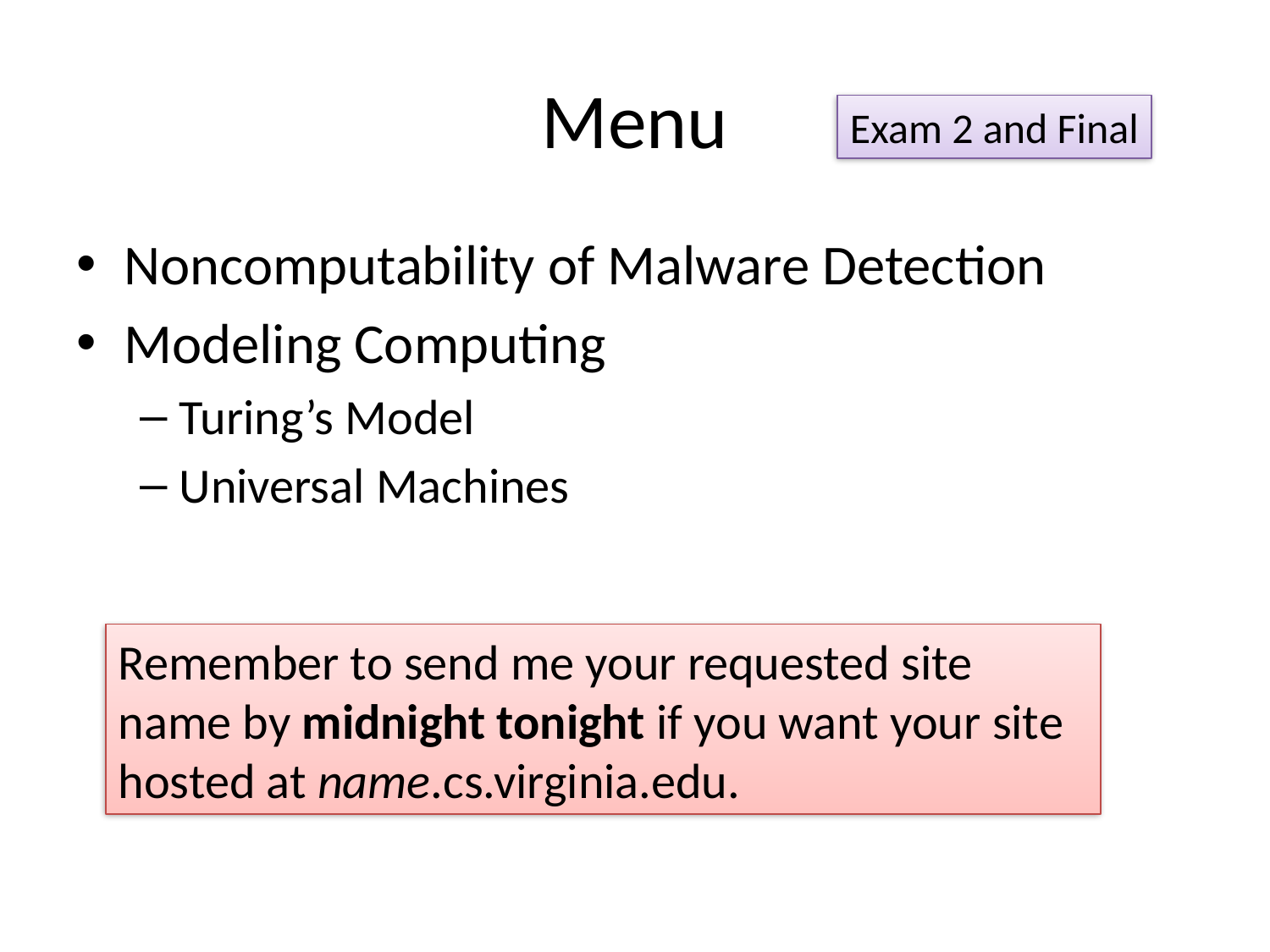

# Menu
Exam 2 and Final
Noncomputability of Malware Detection
Modeling Computing
Turing’s Model
Universal Machines
Remember to send me your requested site name by midnight tonight if you want your site hosted at name.cs.virginia.edu.